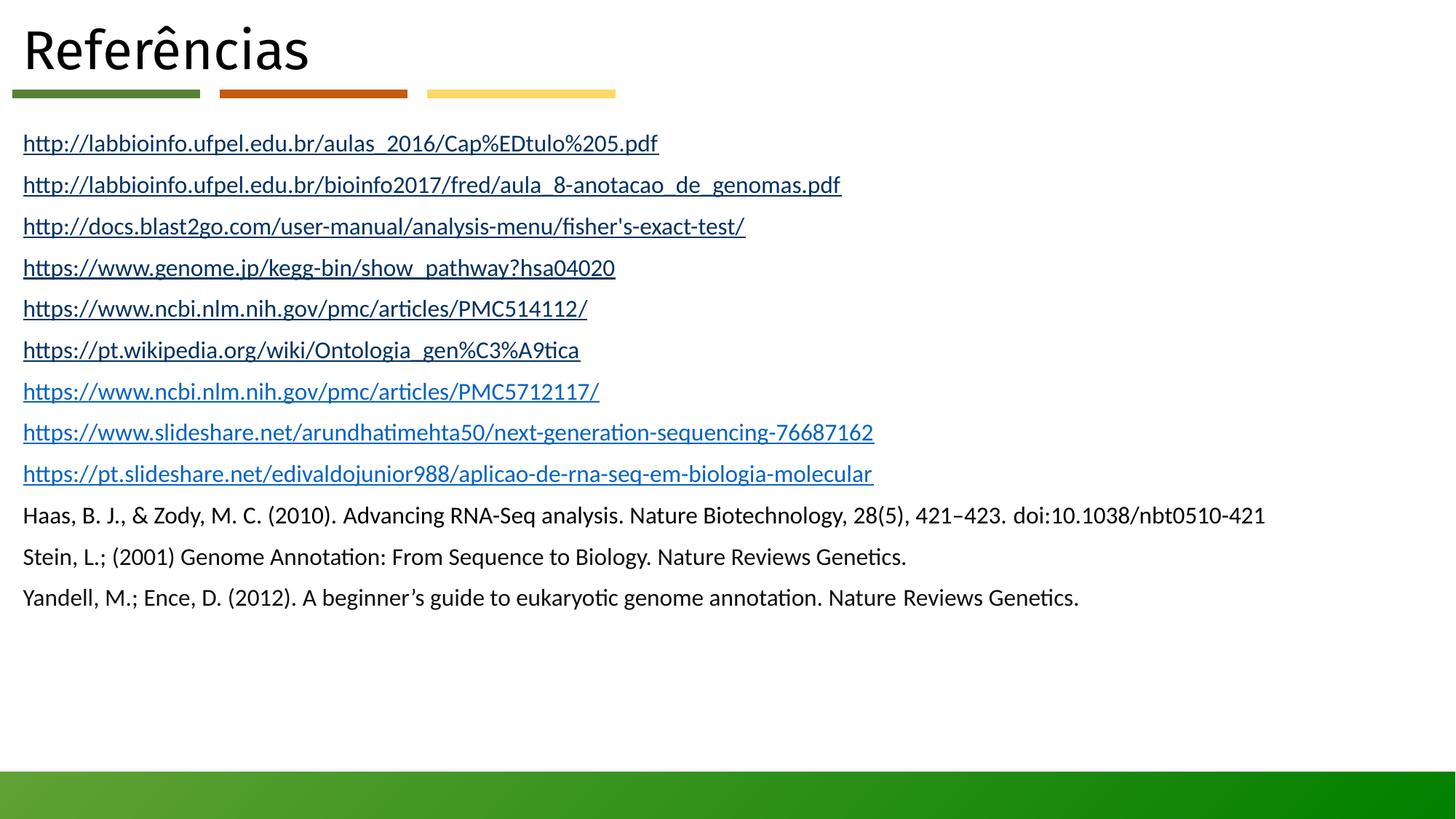

# Referências
http://labbioinfo.ufpel.edu.br/aulas_2016/Cap%EDtulo%205.pdf
http://labbioinfo.ufpel.edu.br/bioinfo2017/fred/aula_8-anotacao_de_genomas.pdf
http://docs.blast2go.com/user-manual/analysis-menu/fisher's-exact-test/
https://www.genome.jp/kegg-bin/show_pathway?hsa04020
https://www.ncbi.nlm.nih.gov/pmc/articles/PMC514112/
https://pt.wikipedia.org/wiki/Ontologia_gen%C3%A9tica
https://www.ncbi.nlm.nih.gov/pmc/articles/PMC5712117/
https://www.slideshare.net/arundhatimehta50/next-generation-sequencing-76687162
https://pt.slideshare.net/edivaldojunior988/aplicao-de-rna-seq-em-biologia-molecular
Haas, B. J., & Zody, M. C. (2010). Advancing RNA-Seq analysis. Nature Biotechnology, 28(5), 421–423. doi:10.1038/nbt0510-421
Stein, L.; (2001) Genome Annotation: From Sequence to Biology. Nature Reviews Genetics.
Yandell, M.; Ence, D. (2012). A beginner’s guide to eukaryotic genome annotation. Nature Reviews Genetics.